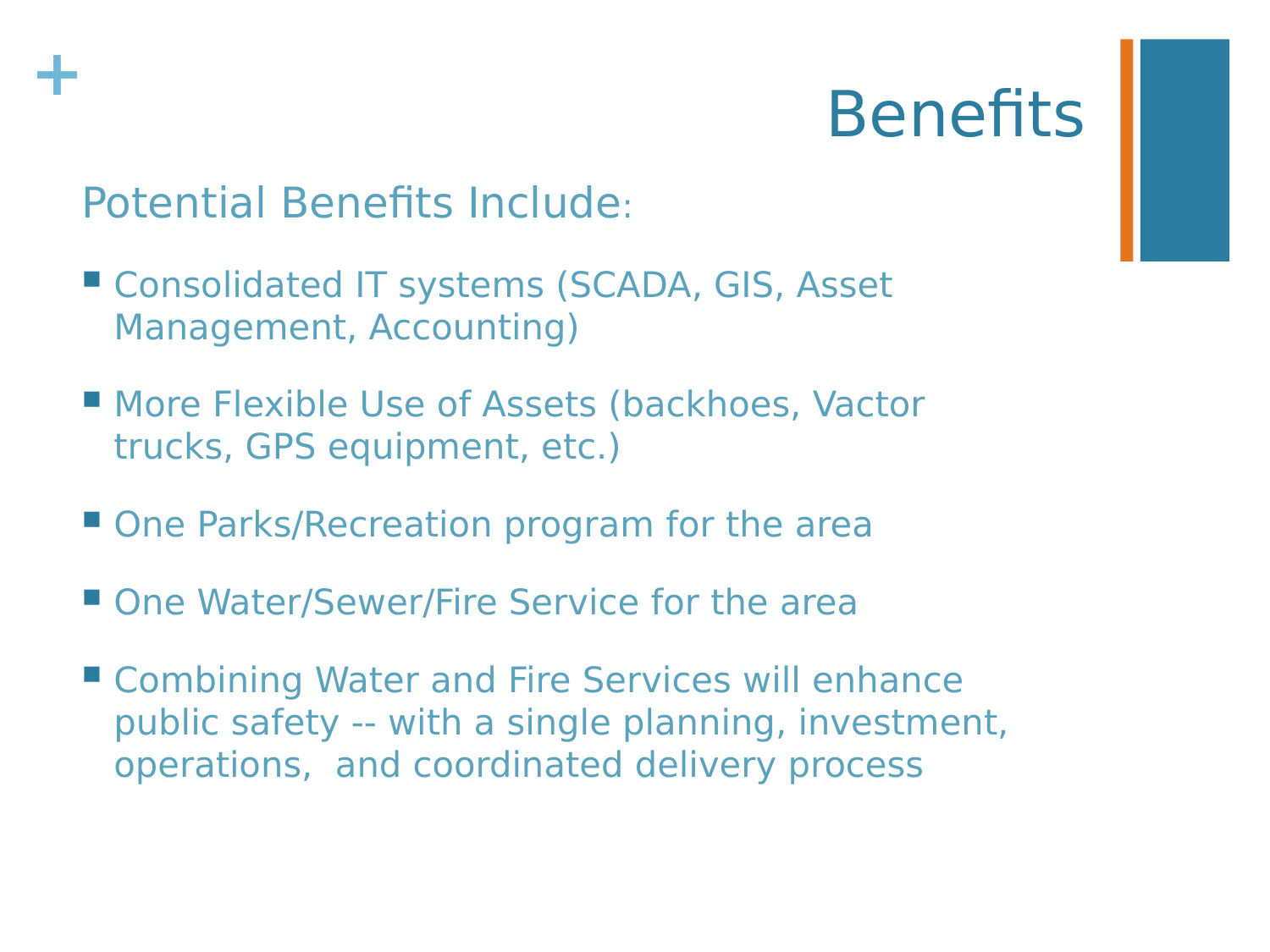

# Benefits
Potential Benefits Include:
Consolidated IT systems (SCADA, GIS, Asset Management, Accounting)
More Flexible Use of Assets (backhoes, Vactor trucks, GPS equipment, etc.)
One Parks/Recreation program for the area
One Water/Sewer/Fire Service for the area
Combining Water and Fire Services will enhance public safety -- with a single planning, investment, operations,  and coordinated delivery process